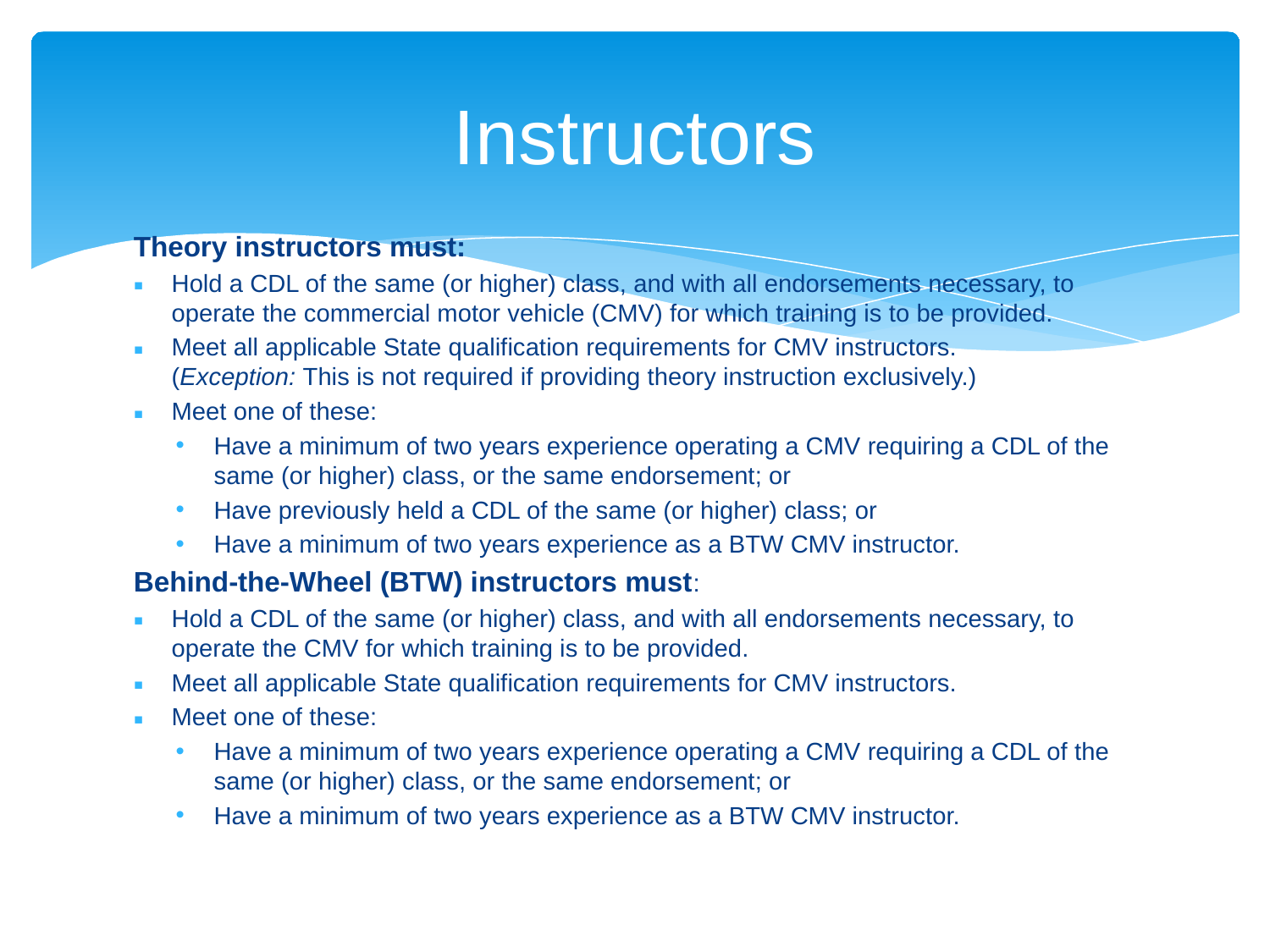

# Instructors
Theory instructors must:
Hold a CDL of the same (or higher) class, and with all endorsements necessary, to operate the commercial motor vehicle (CMV) for which training is to be provided.
Meet all applicable State qualification requirements for CMV instructors. (Exception: This is not required if providing theory instruction exclusively.)
Meet one of these:
Have a minimum of two years experience operating a CMV requiring a CDL of the same (or higher) class, or the same endorsement; or
Have previously held a CDL of the same (or higher) class; or
Have a minimum of two years experience as a BTW CMV instructor.
Behind-the-Wheel (BTW) instructors must:
Hold a CDL of the same (or higher) class, and with all endorsements necessary, to operate the CMV for which training is to be provided.
Meet all applicable State qualification requirements for CMV instructors.
Meet one of these:
Have a minimum of two years experience operating a CMV requiring a CDL of the same (or higher) class, or the same endorsement; or
Have a minimum of two years experience as a BTW CMV instructor.